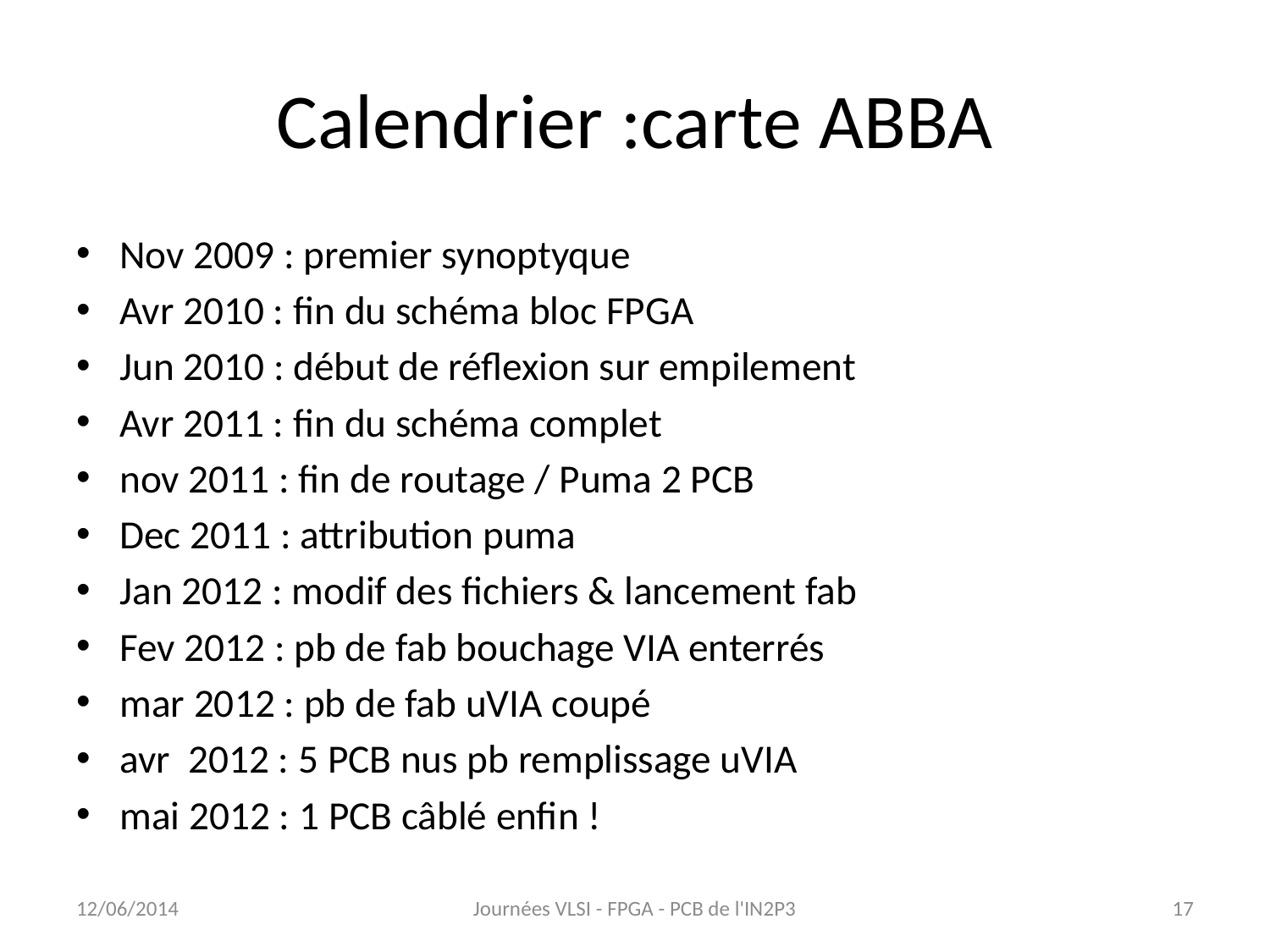

# Calendrier :carte ABBA
Nov 2009 : premier synoptyque
Avr 2010 : fin du schéma bloc FPGA
Jun 2010 : début de réflexion sur empilement
Avr 2011 : fin du schéma complet
nov 2011 : fin de routage / Puma 2 PCB
Dec 2011 : attribution puma
Jan 2012 : modif des fichiers & lancement fab
Fev 2012 : pb de fab bouchage VIA enterrés
mar 2012 : pb de fab uVIA coupé
avr  2012 : 5 PCB nus pb remplissage uVIA
mai 2012 : 1 PCB câblé enfin !

12/06/2014
Journées VLSI - FPGA - PCB de l'IN2P3
17